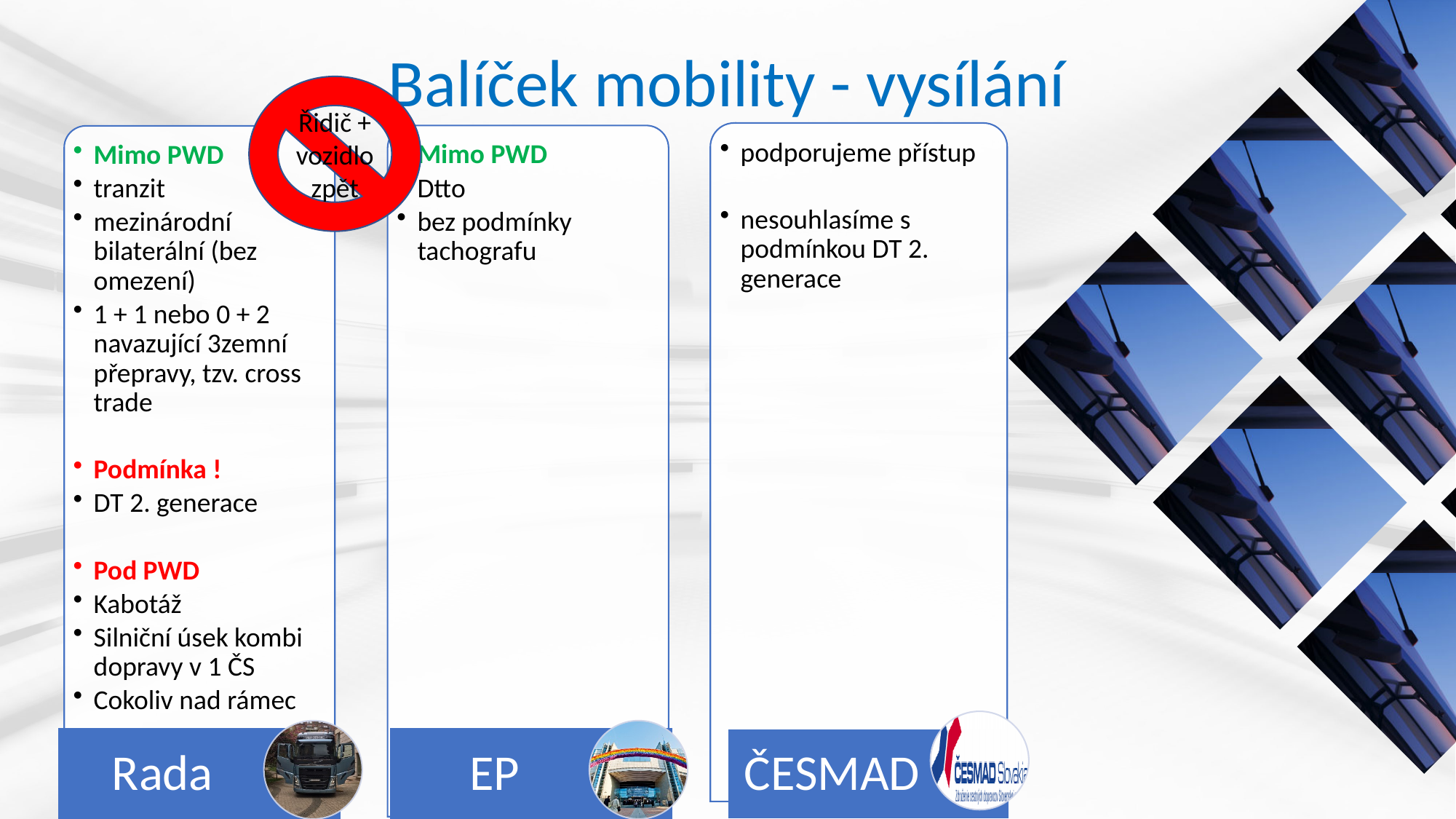

Balíček mobility - vysílání

Řidič + vozidlo zpět
Mimo PWD
tranzit
mezinárodní bilaterální (bez omezení)
1 + 1 nebo 0 + 2 navazující 3zemní přepravy, tzv. cross trade

Podmínka !
DT 2. generace

Pod PWD
Kabotáž
Silniční úsek kombi dopravy v 1 ČS
Cokoliv nad rámec
Rada
Mimo PWD
Dtto
bez podmínky tachografu

EP
podporujeme přístup

nesouhlasíme s podmínkou DT 2. generace
ČESMAD